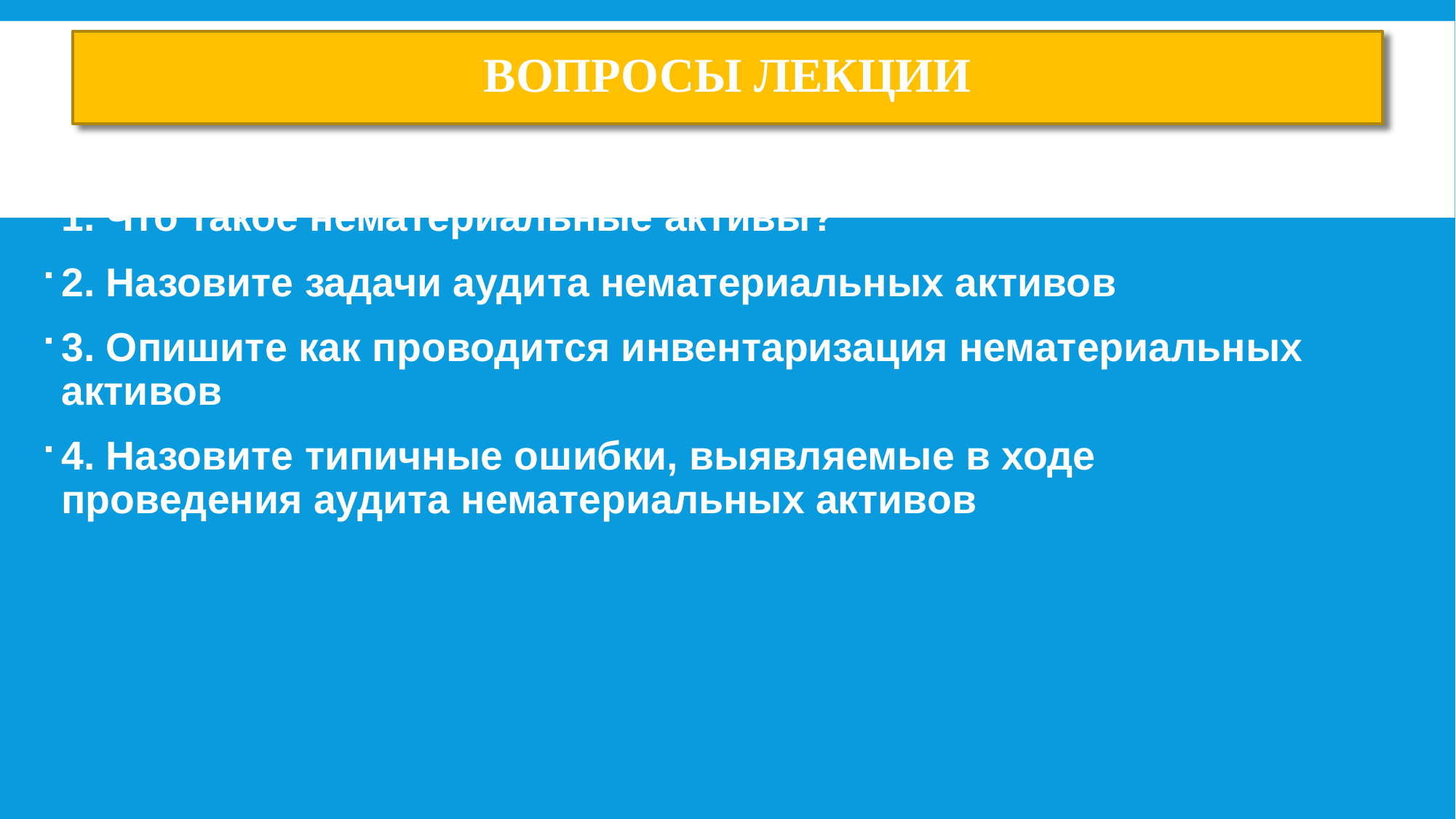

# Вопросы лекции
1. Что такое нематериальные активы?
2. Назовите задачи аудита нематериальных активов
3. Опишите как проводится инвентаризация нематериальных активов
4. Назовите типичные ошибки, выявляемые в ходе проведения аудита нематериальных активов